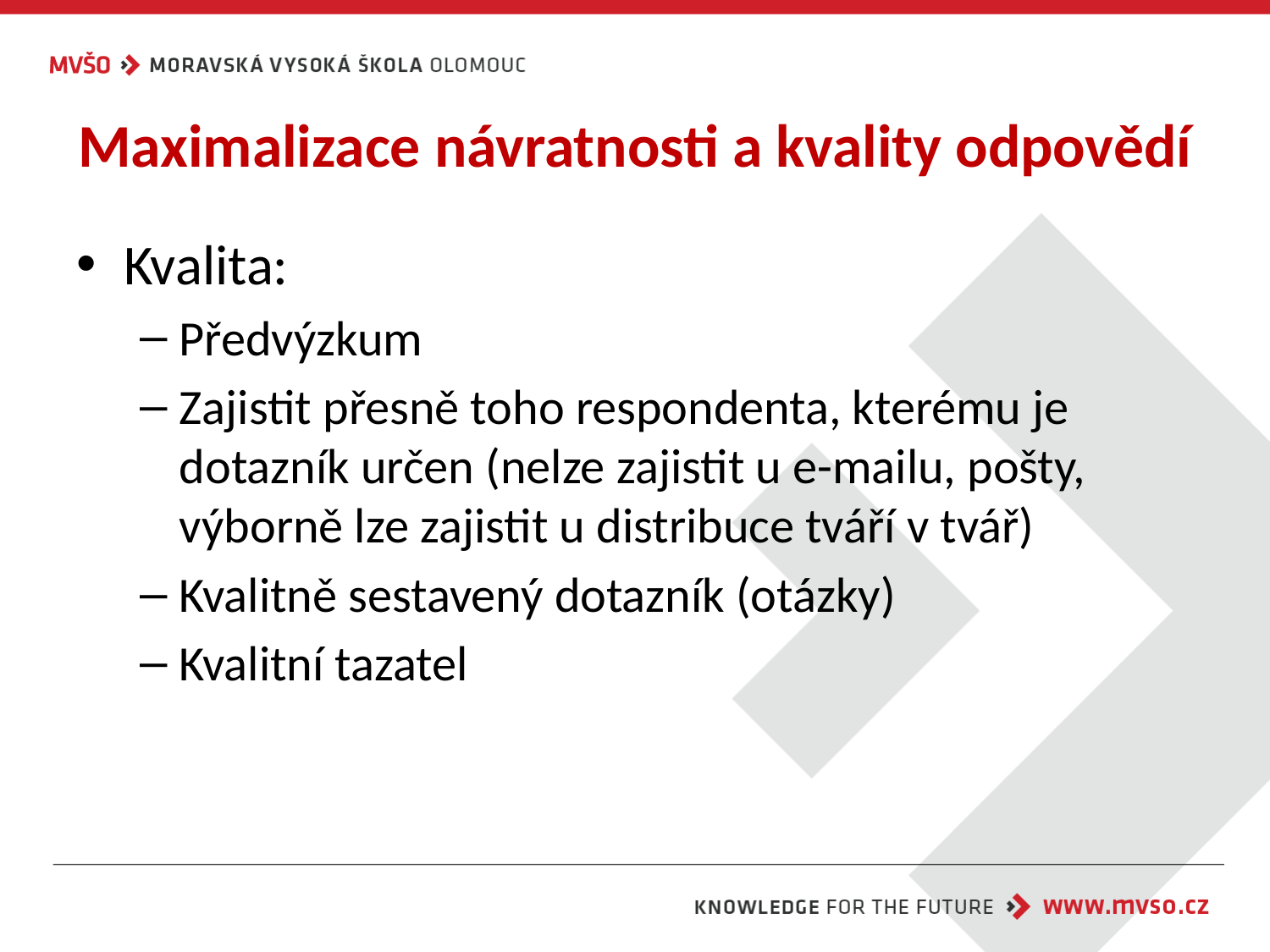

# Maximalizace návratnosti a kvality odpovědí
Kvalita:
Předvýzkum
Zajistit přesně toho respondenta, kterému je dotazník určen (nelze zajistit u e-mailu, pošty, výborně lze zajistit u distribuce tváří v tvář)
Kvalitně sestavený dotazník (otázky)
Kvalitní tazatel